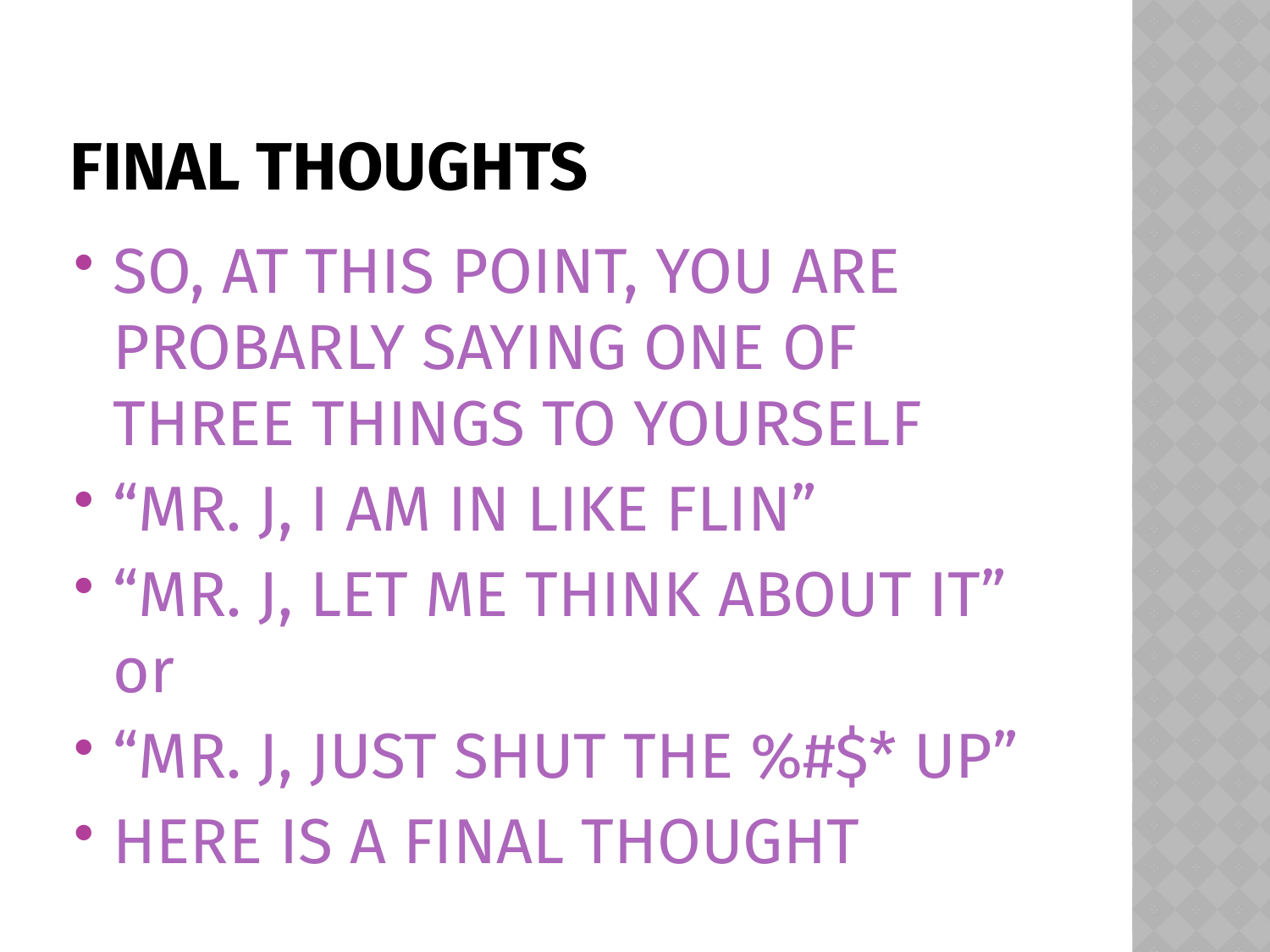

# Final thoughts
SO, AT THIS POINT, YOU ARE PROBARLY SAYING ONE OF THREE THINGS TO YOURSELF
“MR. J, I AM IN LIKE FLIN”
“MR. J, LET ME THINK ABOUT IT” or
“MR. J, JUST SHUT THE %#$* UP”
HERE IS A FINAL THOUGHT